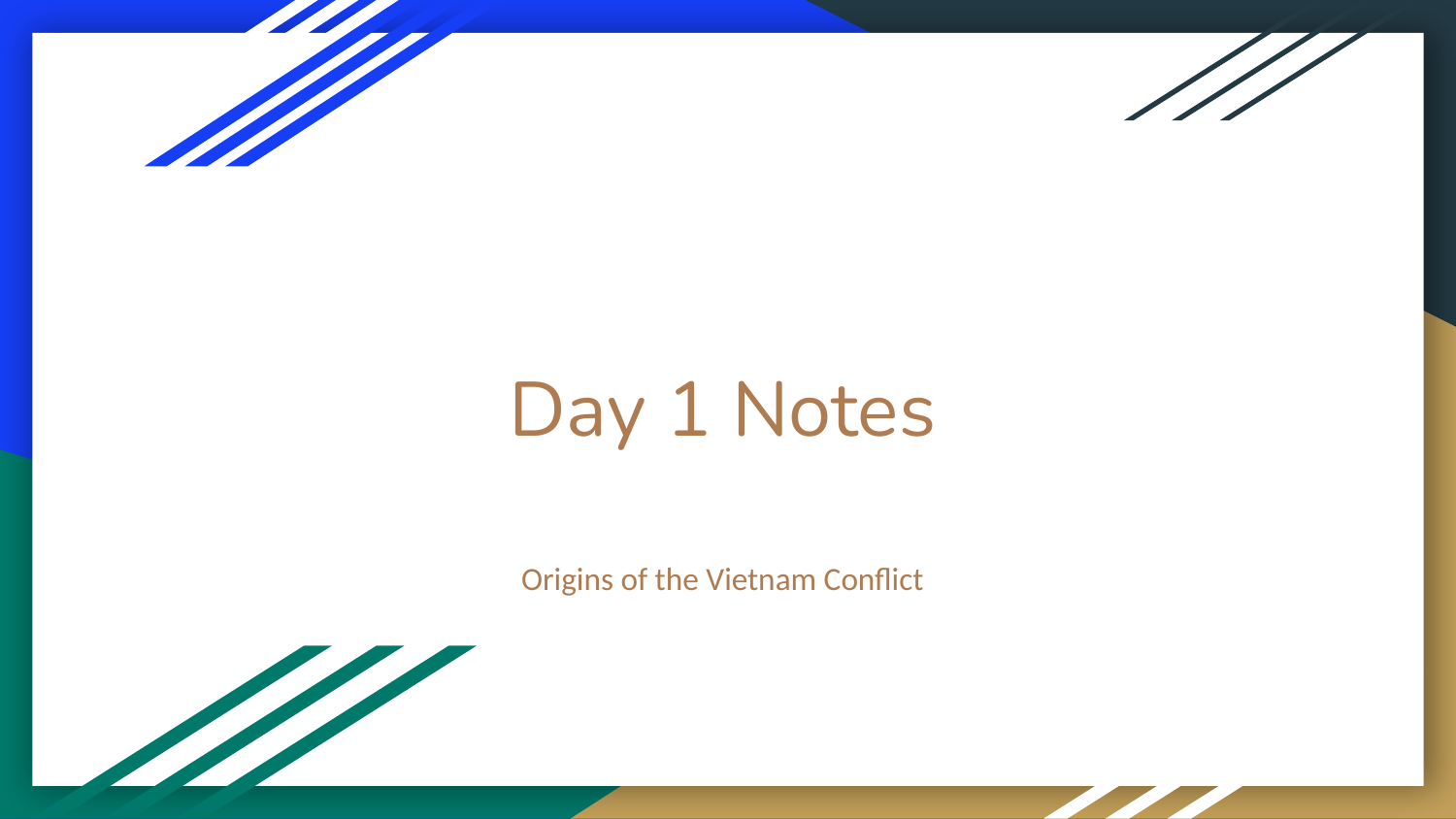

# Day 1 Notes
Origins of the Vietnam Conflict